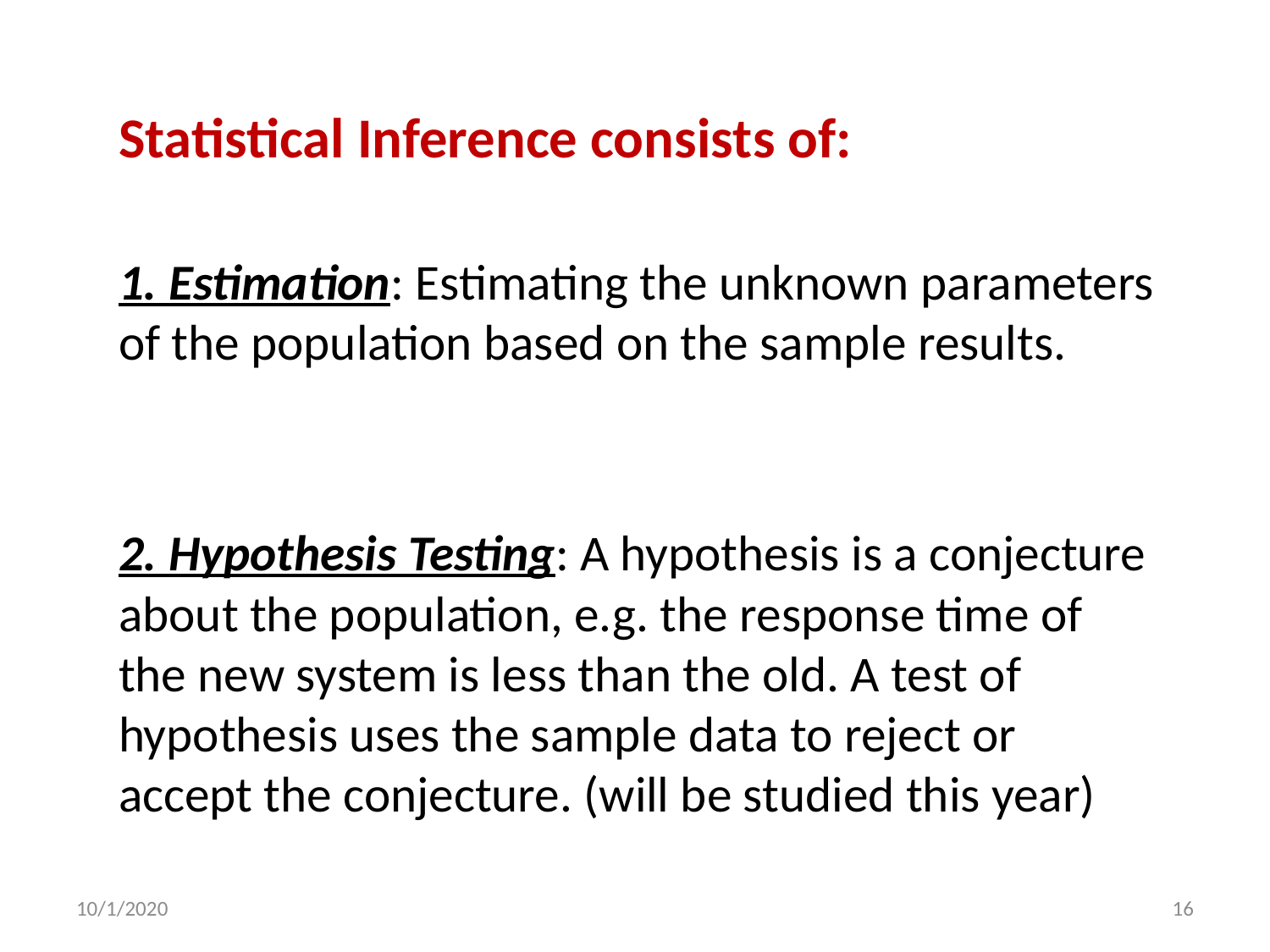

Statistical Inference consists of:

1. Estimation: Estimating the unknown parameters of the population based on the sample results.

2. Hypothesis Testing: A hypothesis is a conjecture about the population, e.g. the response time of the new system is less than the old. A test of hypothesis uses the sample data to reject or accept the conjecture. (will be studied this year)

10/1/2020
16